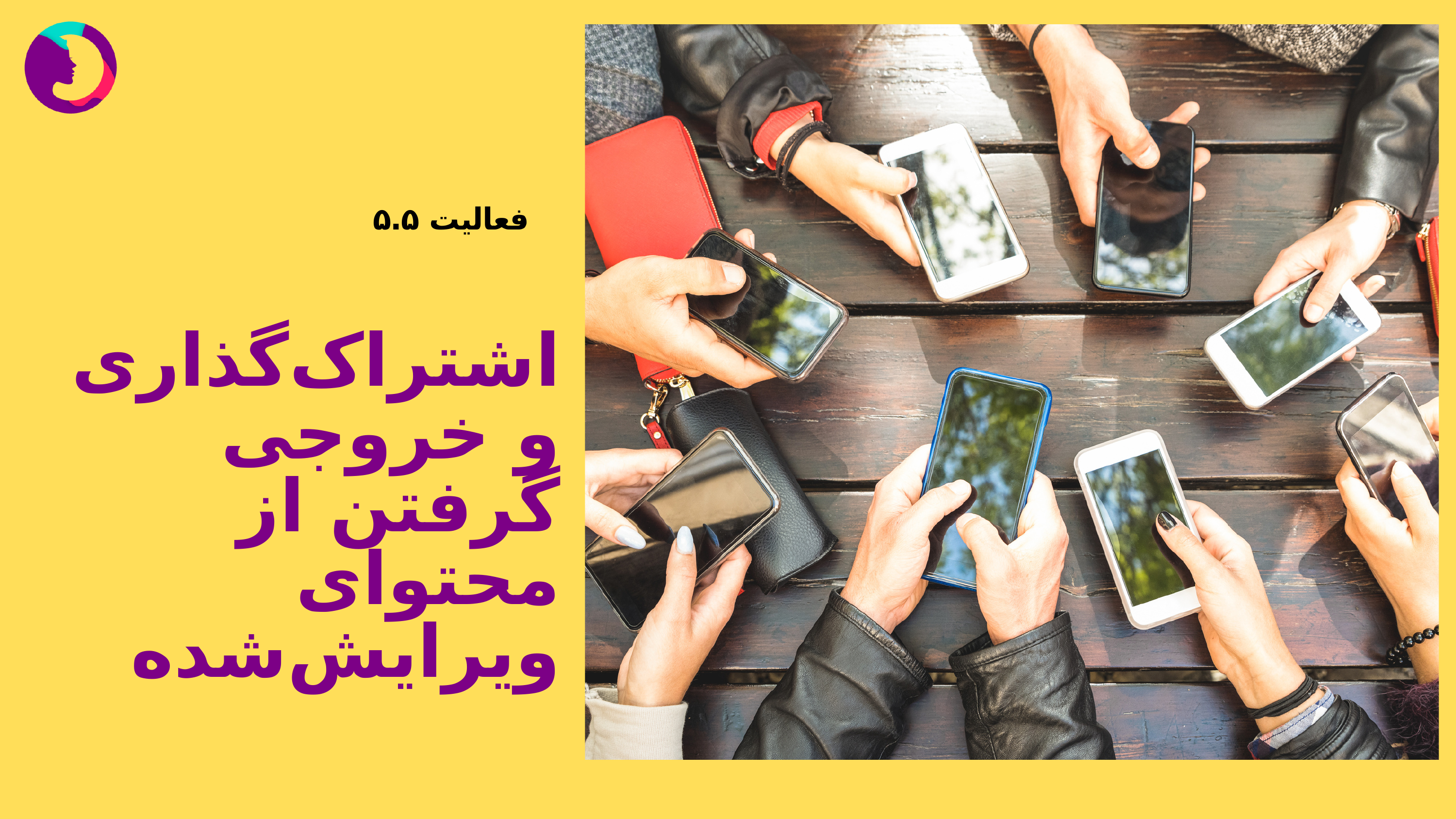

فعالیت ۵.۵
اشتراک‌گذاری و خروجی گرفتن از محتوای ویرایش‌شده